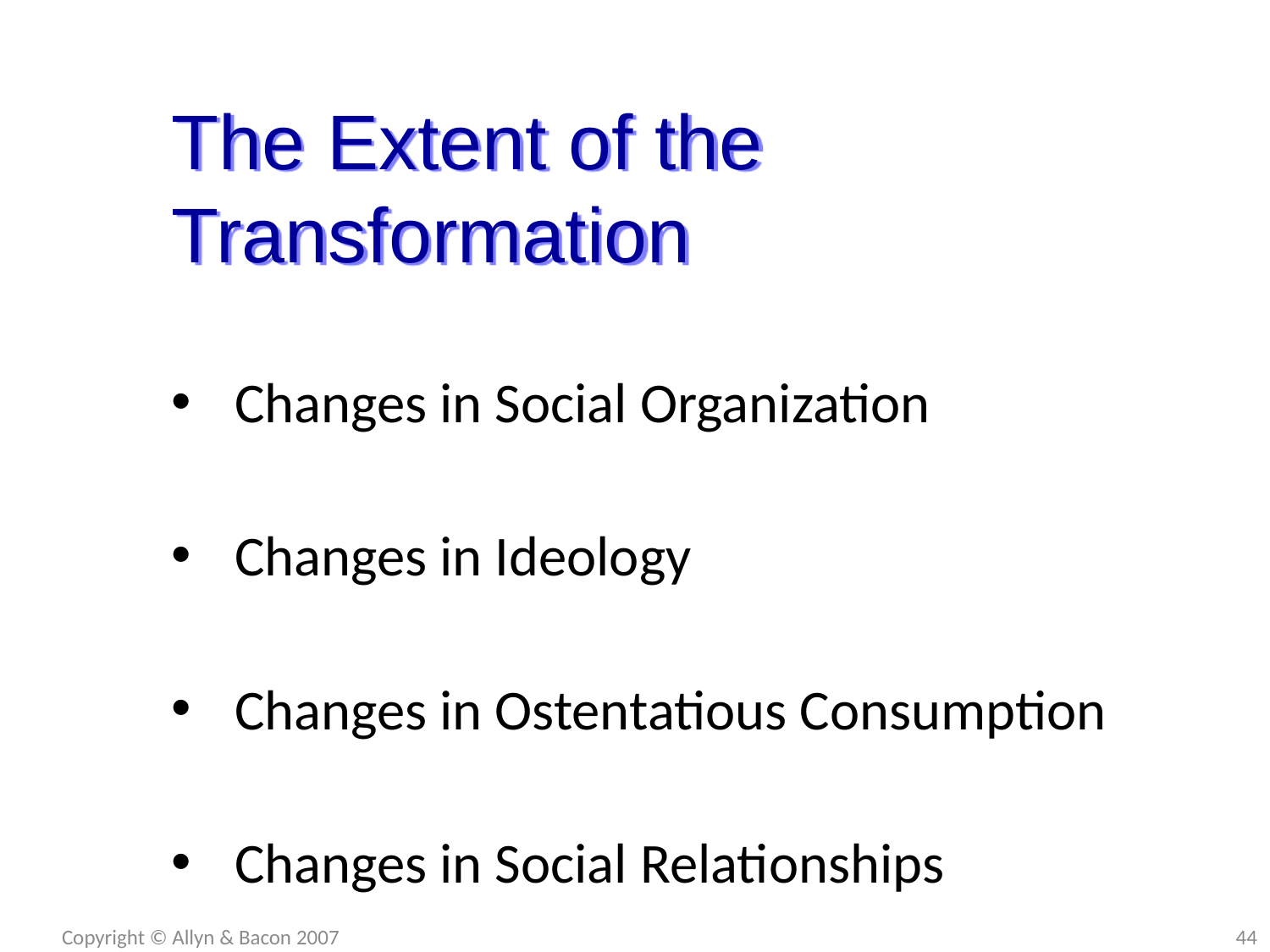

The Extent of the Transformation
Changes in Social Organization
Changes in Ideology
Changes in Ostentatious Consumption
Changes in Social Relationships
Copyright © Allyn & Bacon 2007
44